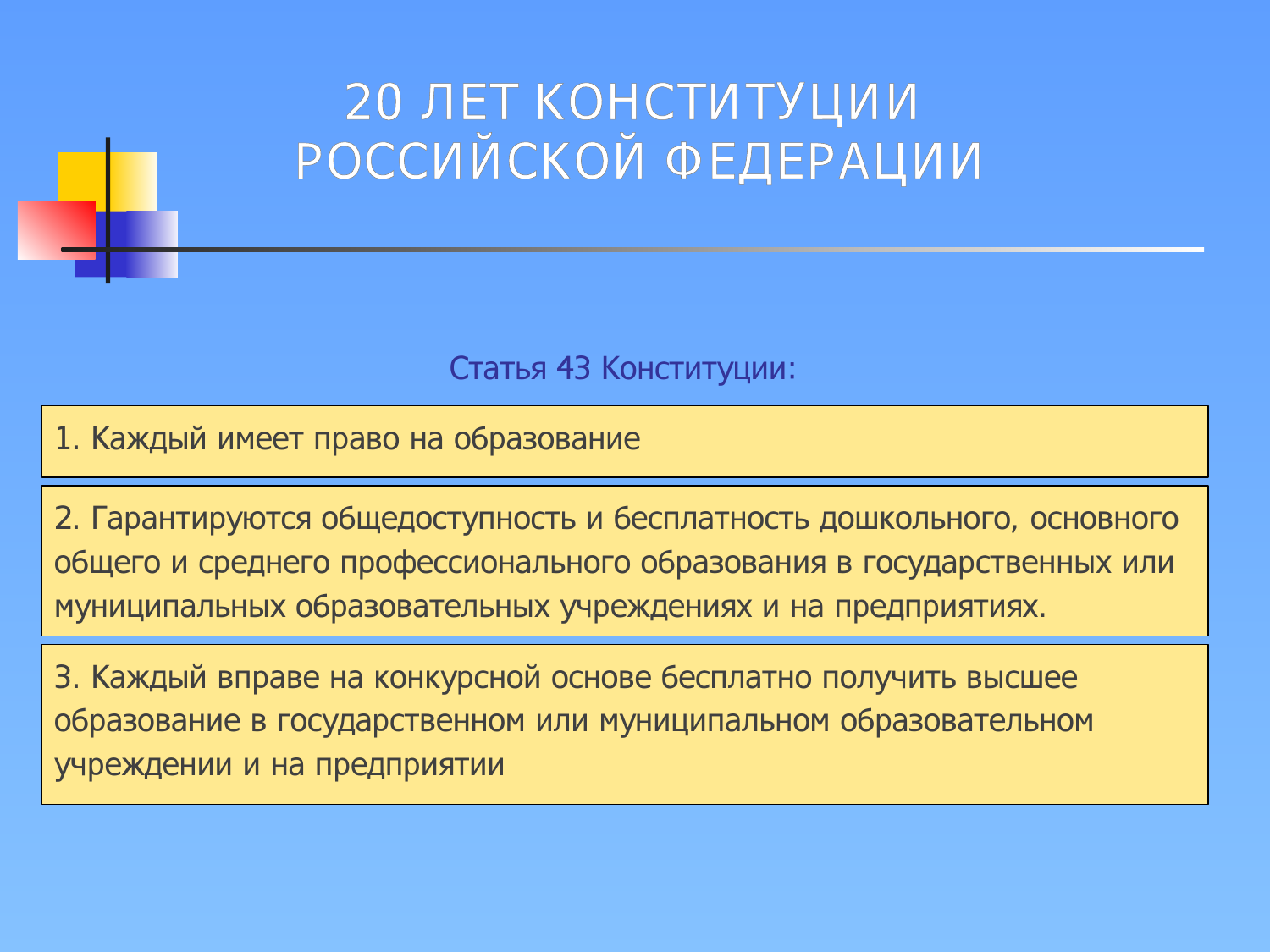

20 ЛЕТ КОНСТИТУЦИИ
РОССИЙСКОЙ ФЕДЕРАЦИИ
Статья 43 Конституции:
1. Каждый имеет право на образование
2. Гарантируются общедоступность и бесплатность дошкольного, основного общего и среднего профессионального образования в государственных или муниципальных образовательных учреждениях и на предприятиях.
3. Каждый вправе на конкурсной основе бесплатно получить высшее образование в государственном или муниципальном образовательном учреждении и на предприятии